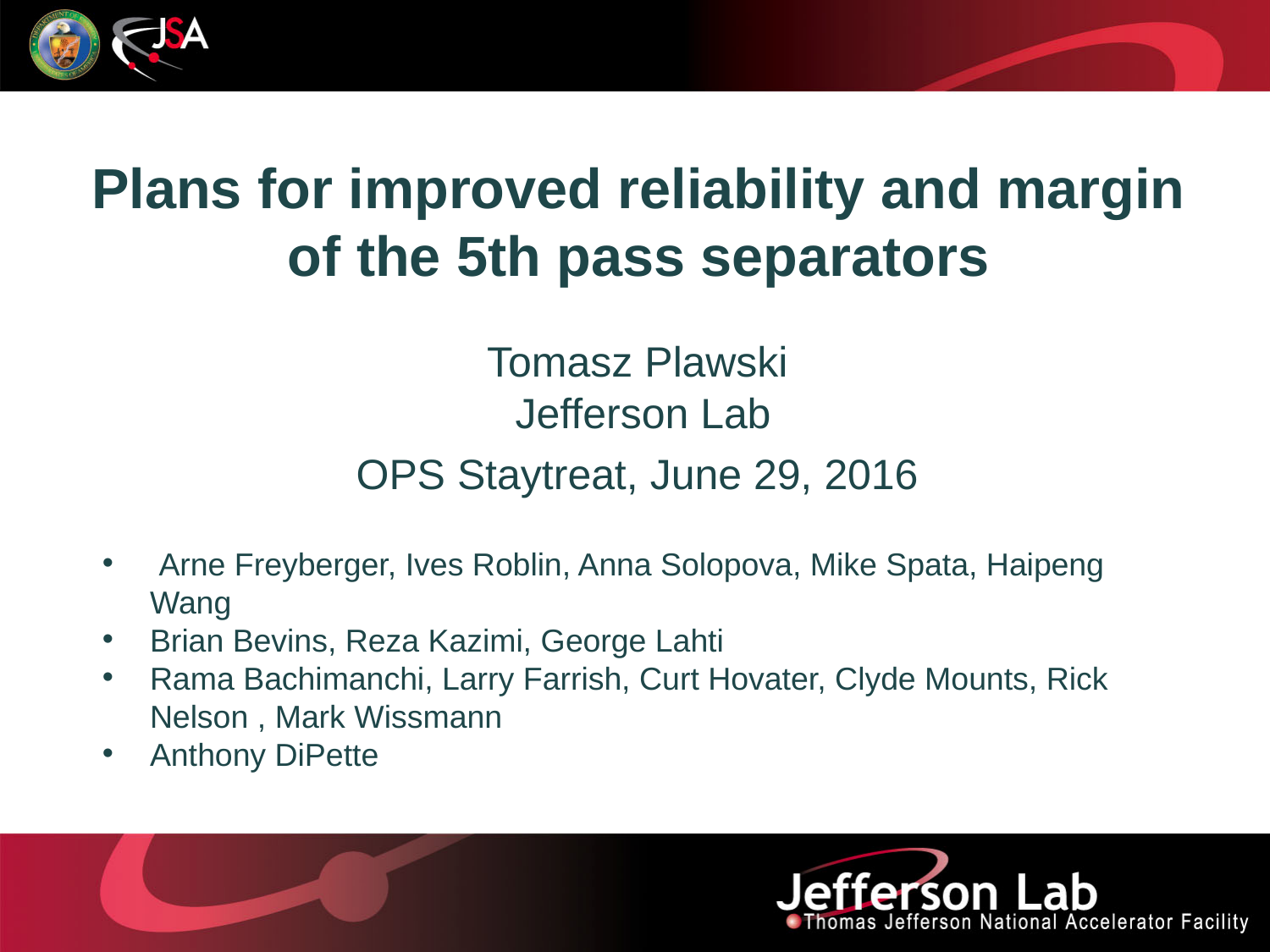

# Plans for improved reliability and margin of the 5th pass separators
Tomasz Plawski
 Jefferson Lab
OPS Staytreat, June 29, 2016

 Arne Freyberger, Ives Roblin, Anna Solopova, Mike Spata, Haipeng Wang
Brian Bevins, Reza Kazimi, George Lahti
Rama Bachimanchi, Larry Farrish, Curt Hovater, Clyde Mounts, Rick Nelson , Mark Wissmann
Anthony DiPette